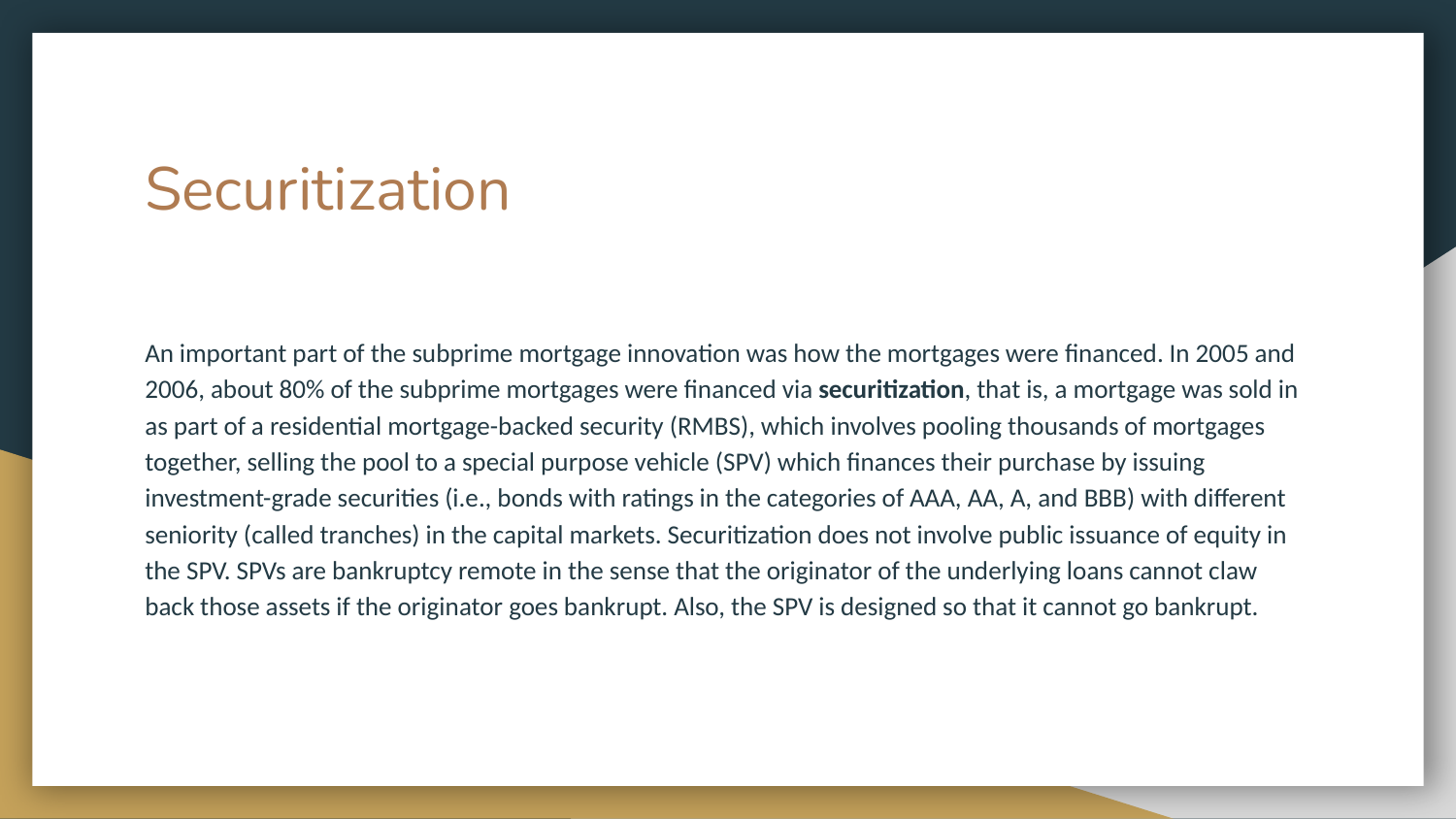

# Securitization
An important part of the subprime mortgage innovation was how the mortgages were financed. In 2005 and 2006, about 80% of the subprime mortgages were financed via securitization, that is, a mortgage was sold in as part of a residential mortgage-backed security (RMBS), which involves pooling thousands of mortgages together, selling the pool to a special purpose vehicle (SPV) which finances their purchase by issuing investment-grade securities (i.e., bonds with ratings in the categories of AAA, AA, A, and BBB) with different seniority (called tranches) in the capital markets. Securitization does not involve public issuance of equity in the SPV. SPVs are bankruptcy remote in the sense that the originator of the underlying loans cannot claw back those assets if the originator goes bankrupt. Also, the SPV is designed so that it cannot go bankrupt.